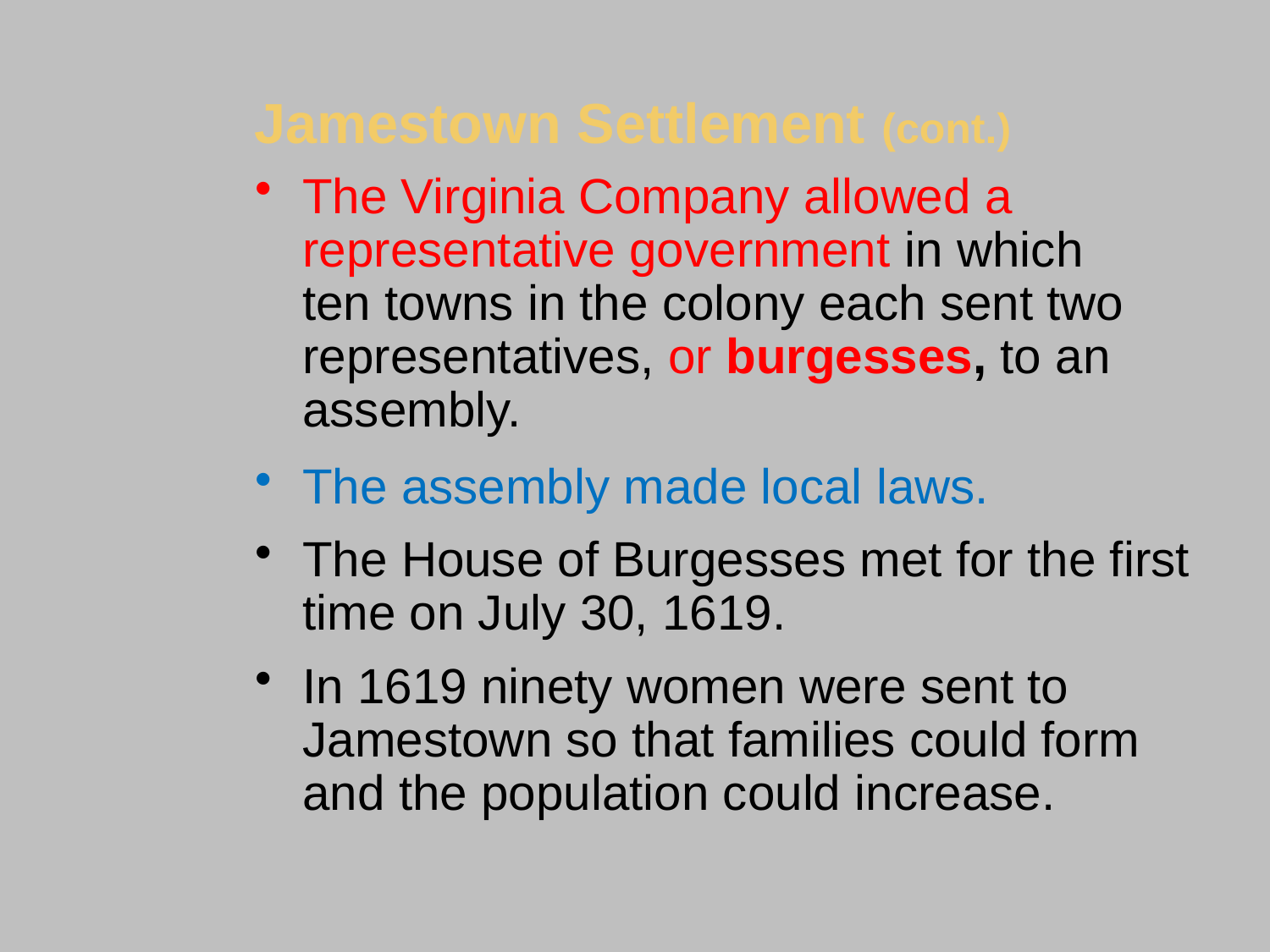

Jamestown Settlement (cont.)
The Virginia Company allowed a representative government in which
ten towns in the colony each sent two representatives, or burgesses, to an assembly.
The assembly made local laws.
The House of Burgesses met for the first time on July 30, 1619.
In 1619 ninety women were sent to Jamestown so that families could form and the population could increase.